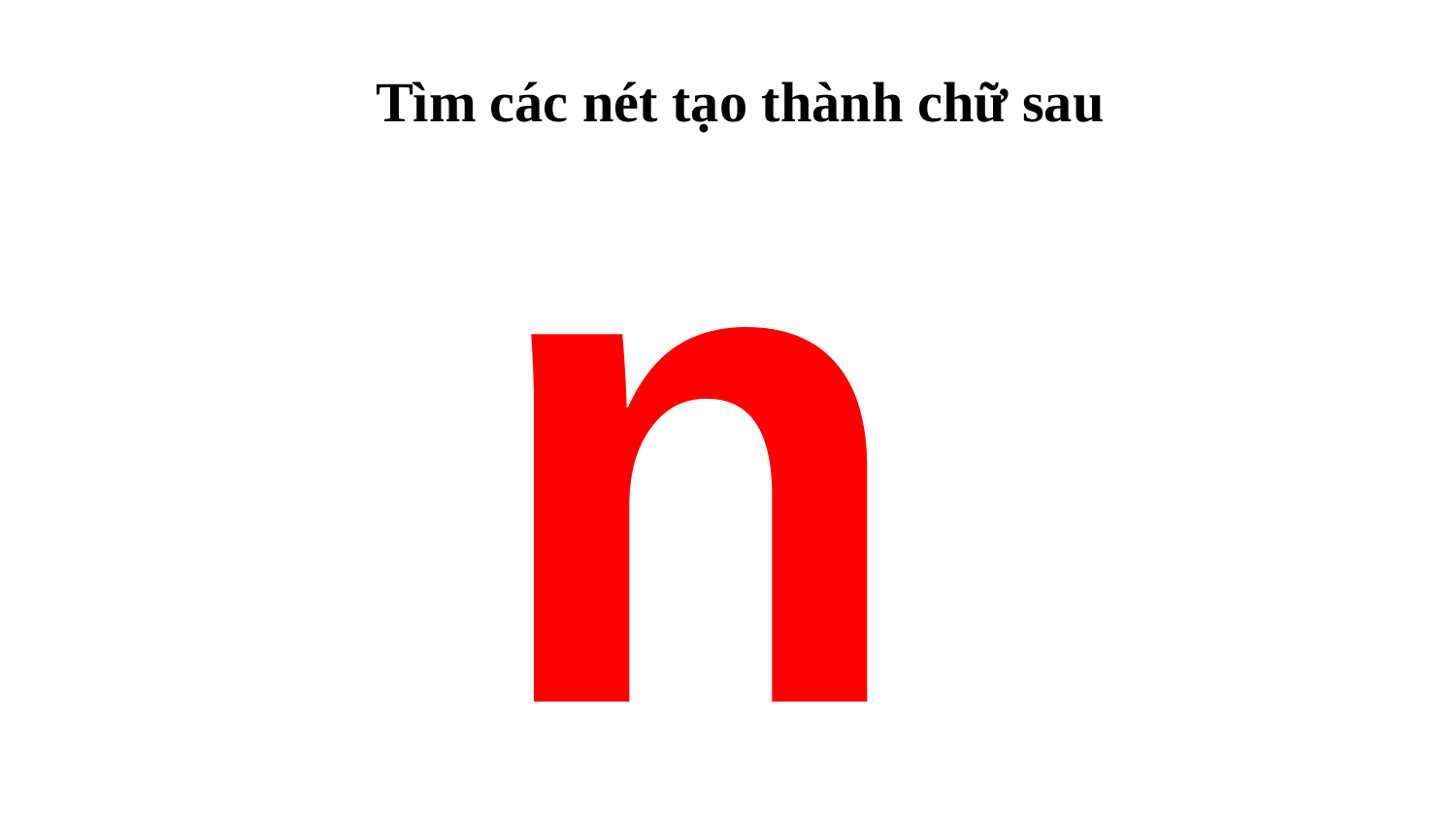

n
Tìm các nét tạo thành chữ sau